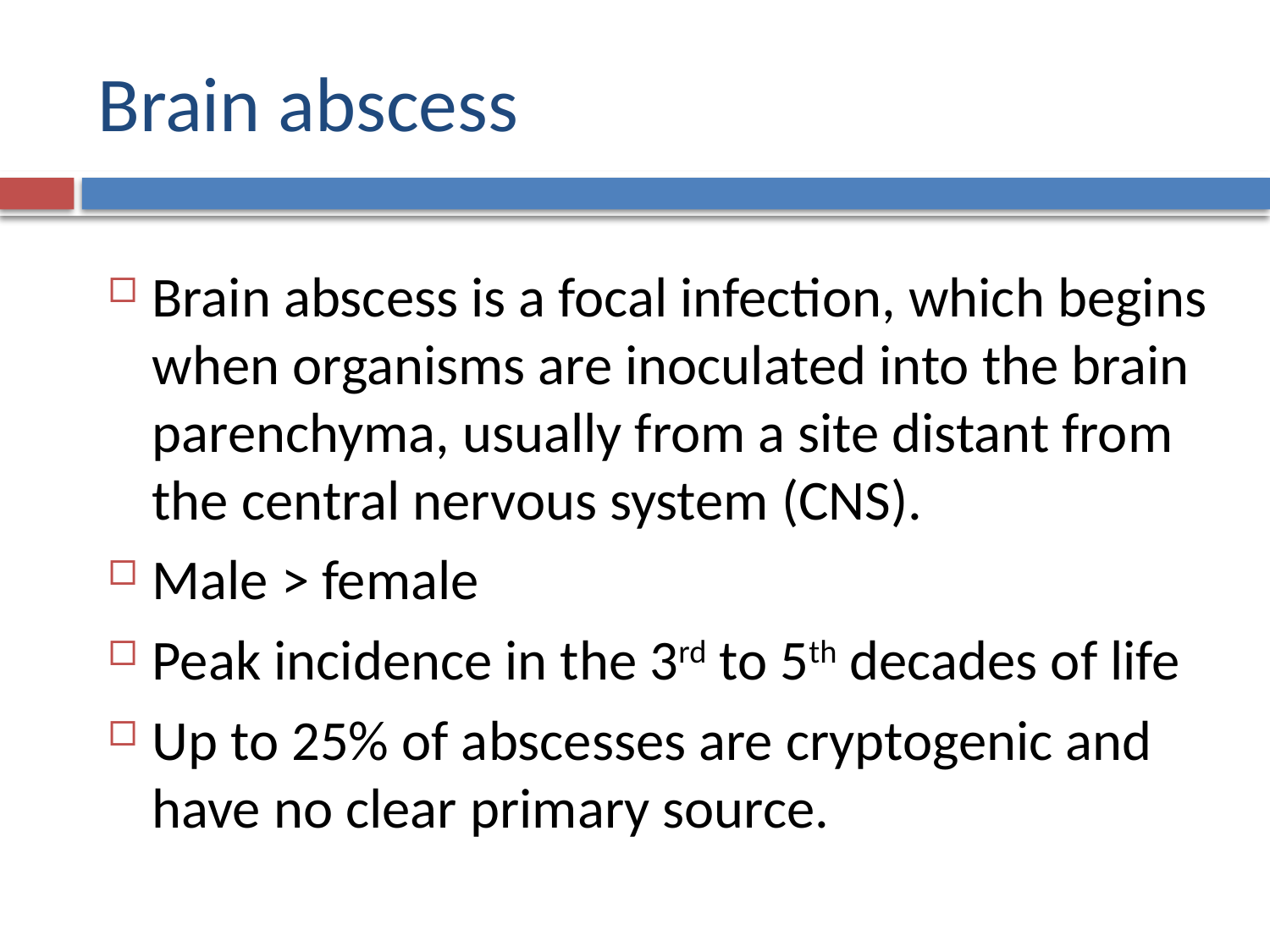

# Brain abscess
Brain abscess is a focal infection, which begins when organisms are inoculated into the brain parenchyma, usually from a site distant from the central nervous system (CNS).
Male > female
Peak incidence in the 3rd to 5th decades of life
Up to 25% of abscesses are cryptogenic and have no clear primary source.